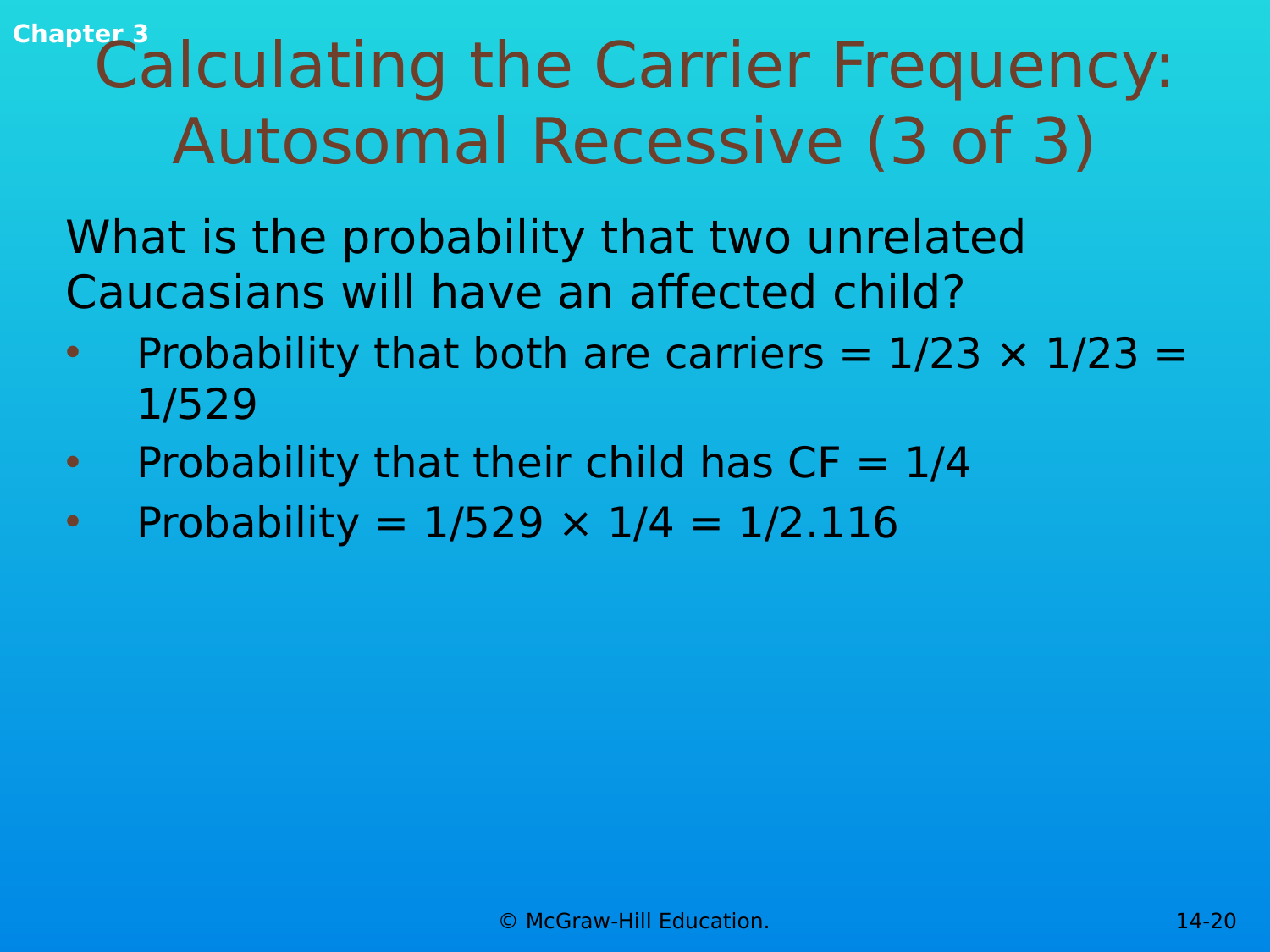

# Calculating the Carrier Frequency: Autosomal Recessive (3 of 3)
What is the probability that two unrelated Caucasians will have an affected child?
Probability that both are carriers = 1/23 × 1/23 = 1/529
Probability that their child has CF = 1/4
Probability = 1/529 × 1/4 = 1/2.116